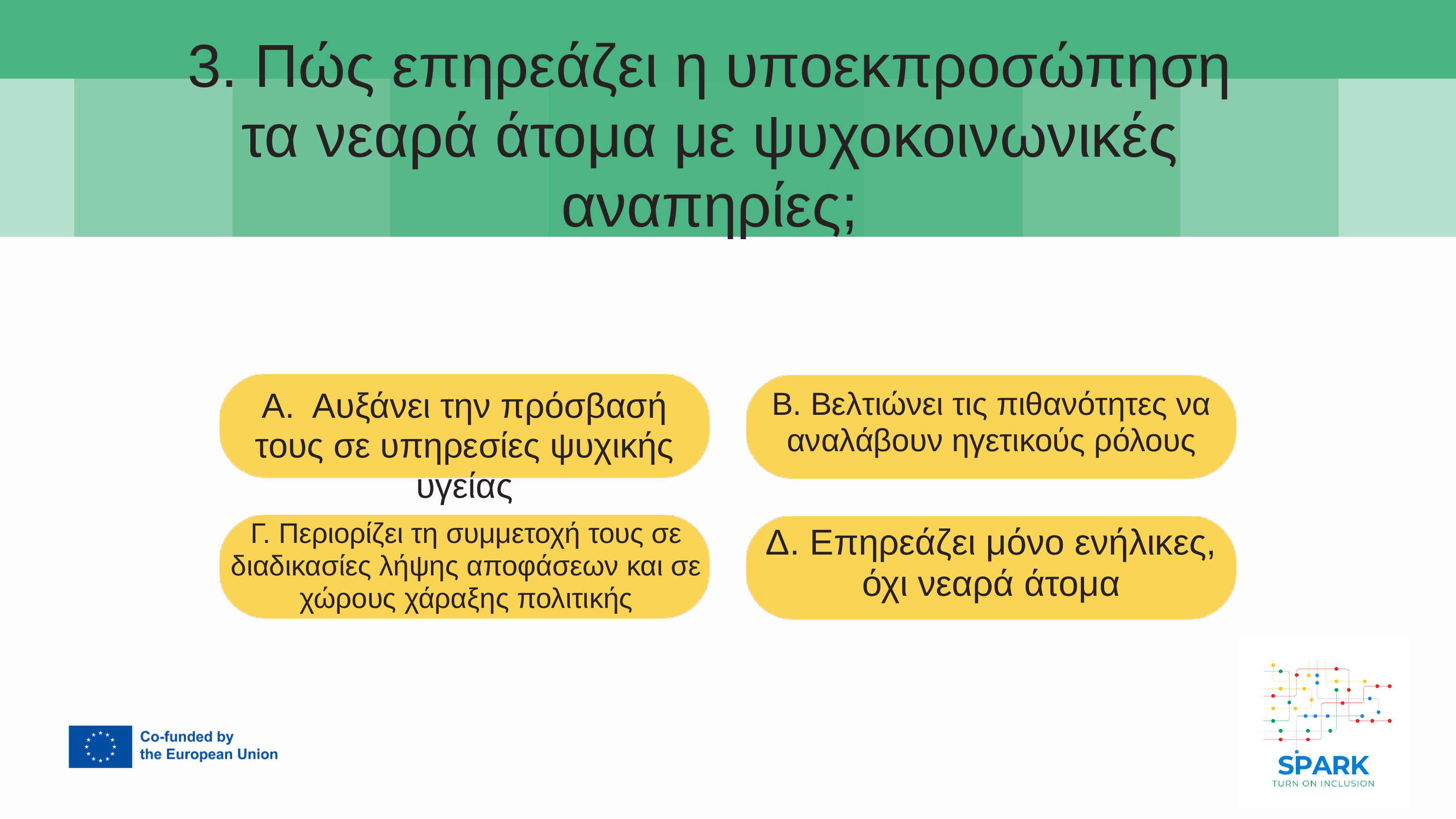

3. Πώς επηρεάζει η υποεκπροσώπηση τα νεαρά άτομα με ψυχοκοινωνικές αναπηρίες;

7

Α.  Αυξάνει την πρόσβασή τους σε υπηρεσίες ψυχικής υγείας
Β. Βελτιώνει τις πιθανότητες να αναλάβουν ηγετικούς ρόλους

Γ. Περιορίζει τη συμμετοχή τους σε διαδικασίες λήψης αποφάσεων και σε χώρους χάραξης πολιτικής
Δ. Επηρεάζει μόνο ενήλικες, όχι νεαρά άτομα